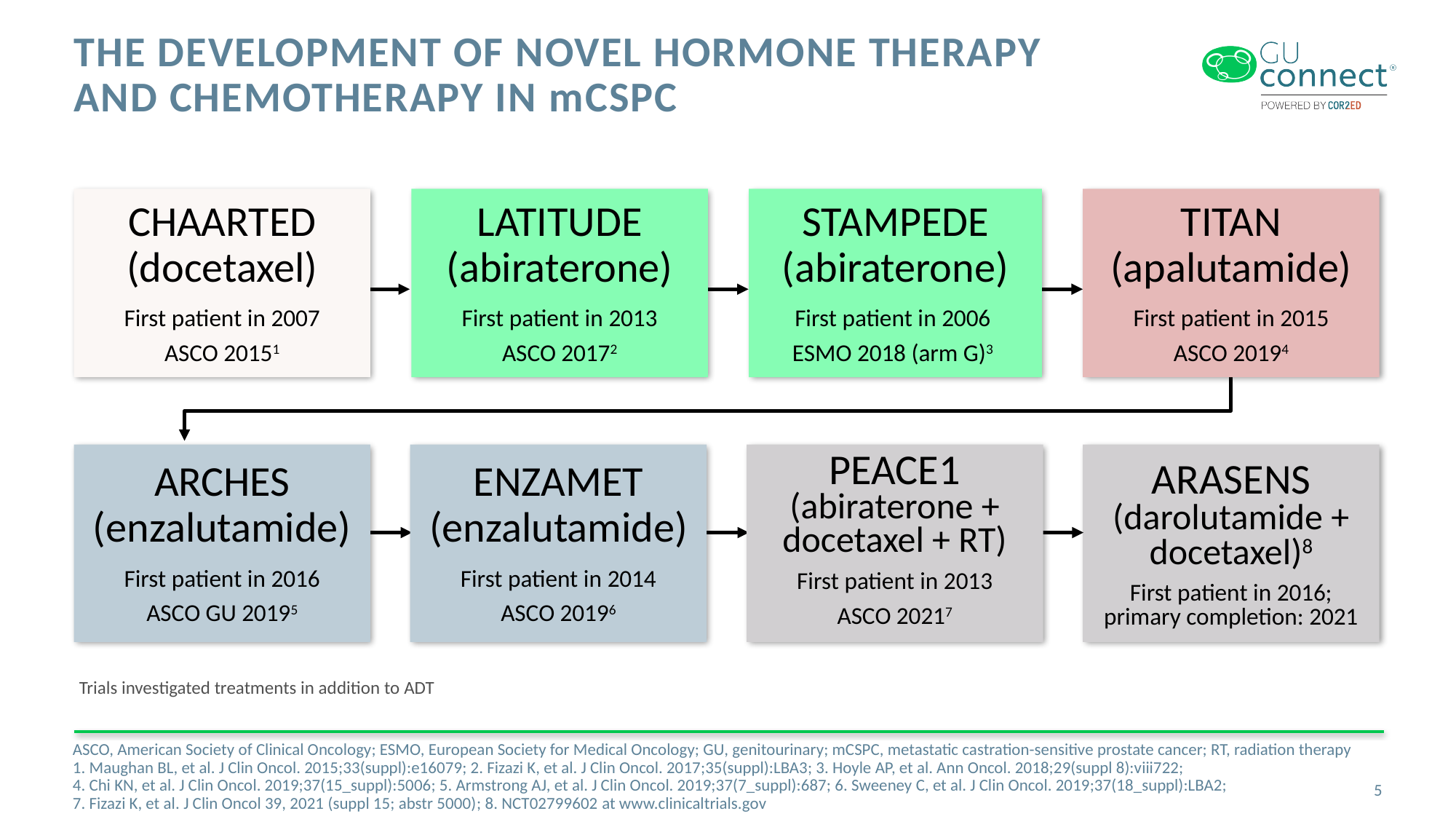

# The Development of Novel Hormone Therapy and Chemotherapy in mCSPC
CHAARTED (docetaxel)
First patient in 2007
ASCO 20151
LATITUDE
(abiraterone)
First patient in 2013
ASCO 20172
STAMPEDE
(abiraterone)
First patient in 2006
ESMO 2018 (arm G)3
TITAN
(apalutamide)
First patient in 2015
ASCO 20194

ARCHES
(enzalutamide)
First patient in 2016
ASCO GU 20195
ENZAMET
(enzalutamide)
First patient in 2014
ASCO 20196
PEACE1
(abiraterone + docetaxel + RT)
First patient in 2013
ASCO 20217
ARASENS
(darolutamide + docetaxel)8
First patient in 2016;
primary completion: 2021

Trials investigated treatments in addition to ADT
ASCO, American Society of Clinical Oncology; ESMO, European Society for Medical Oncology; GU, genitourinary; mCSPC, metastatic castration-sensitive prostate cancer; RT, radiation therapy
1. Maughan BL, et al. J Clin Oncol. 2015;33(suppl):e16079; 2. Fizazi K, et al. J Clin Oncol. 2017;35(suppl):LBA3; 3. Hoyle AP, et al. Ann Oncol. 2018;29(suppl 8):viii722;
4. Chi KN, et al. J Clin Oncol. 2019;37(15_suppl):5006; 5. Armstrong AJ, et al. J Clin Oncol. 2019;37(7_suppl):687; 6. Sweeney C, et al. J Clin Oncol. 2019;37(18_suppl):LBA2;
7. Fizazi K, et al. J Clin Oncol 39, 2021 (suppl 15; abstr 5000); 8. NCT02799602 at www.clinicaltrials.gov
5